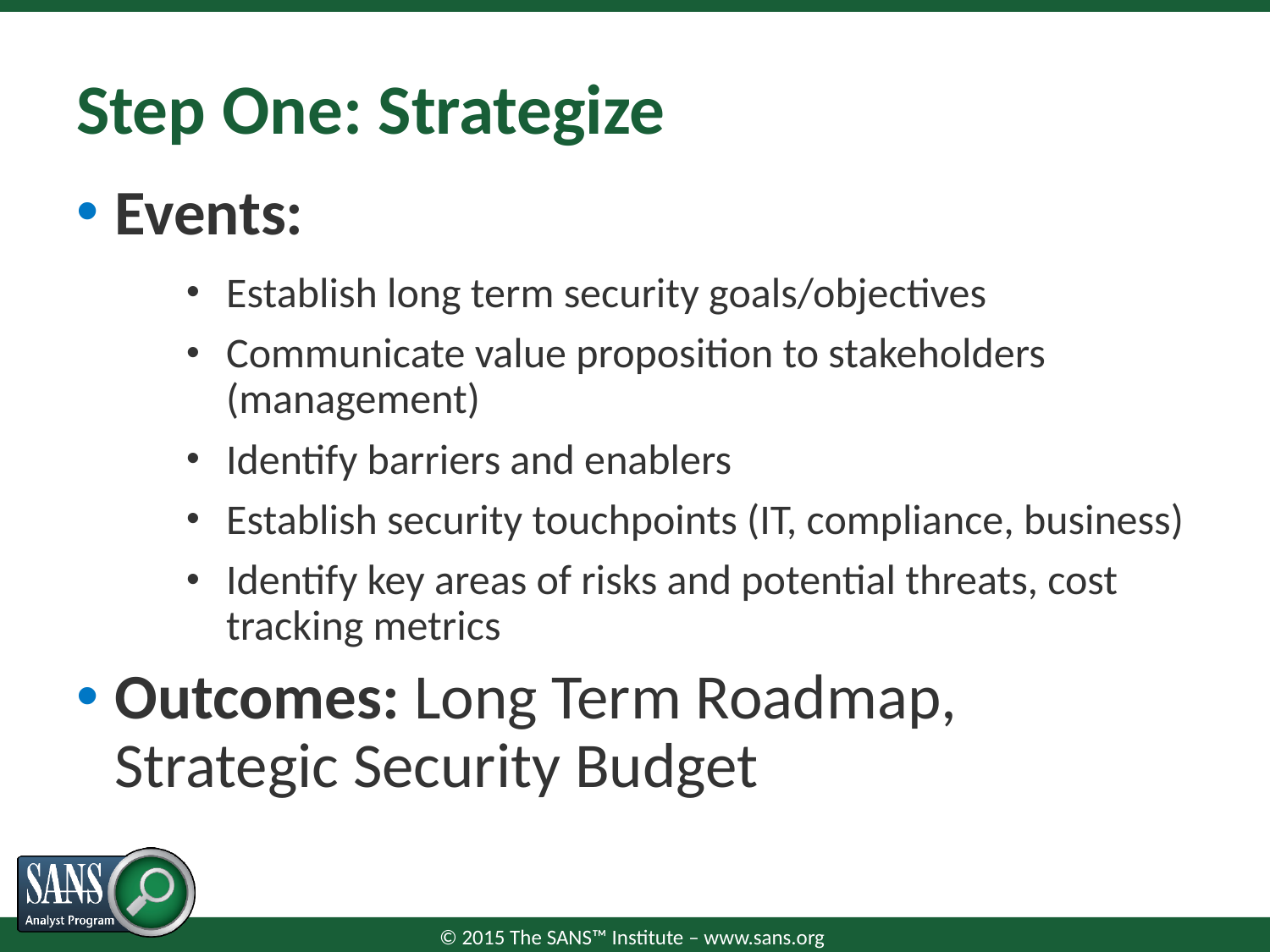

# Step One: Strategize
Events:
Establish long term security goals/objectives
Communicate value proposition to stakeholders (management)
Identify barriers and enablers
Establish security touchpoints (IT, compliance, business)
Identify key areas of risks and potential threats, cost tracking metrics
Outcomes: Long Term Roadmap, Strategic Security Budget